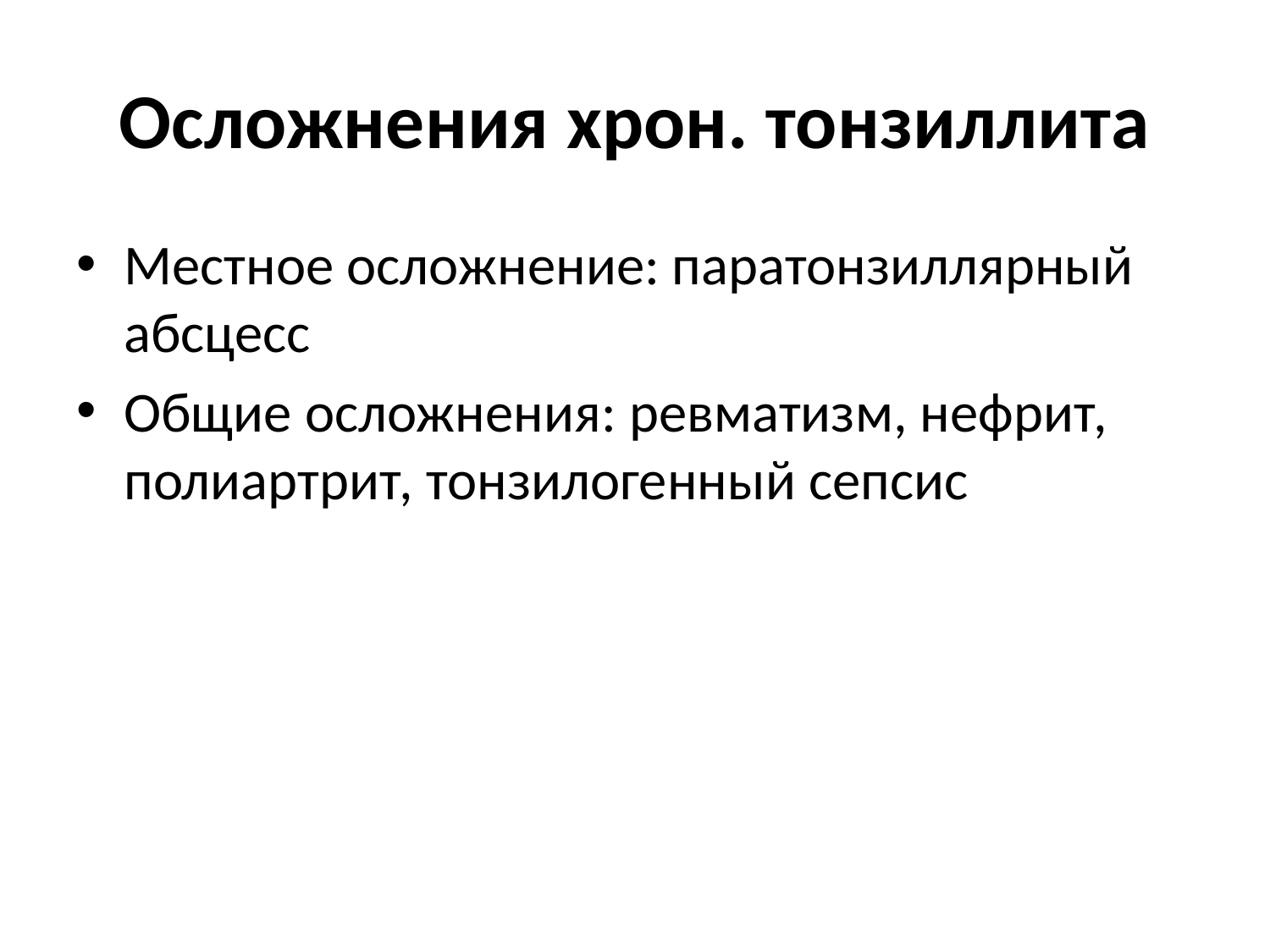

# Осложнения хрон. тонзиллита
Местное осложнение: паратонзиллярный абсцесс
Общие осложнения: ревматизм, нефрит, полиартрит, тонзилогенный сепсис